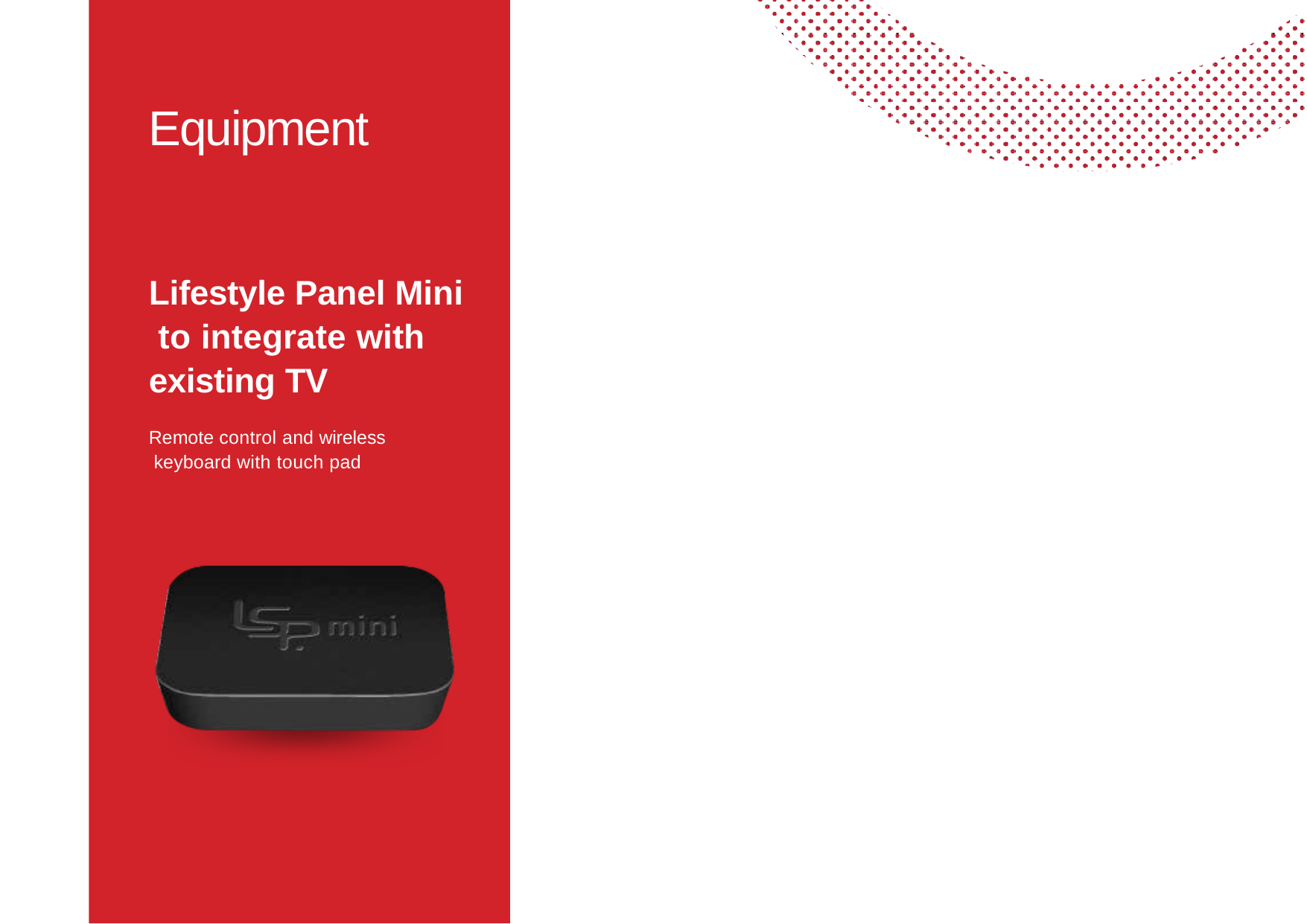

# Equipment

Lifestyle Panel Mini  to integrate with  existing TV
Remote control and wireless  keyboard with touch pad